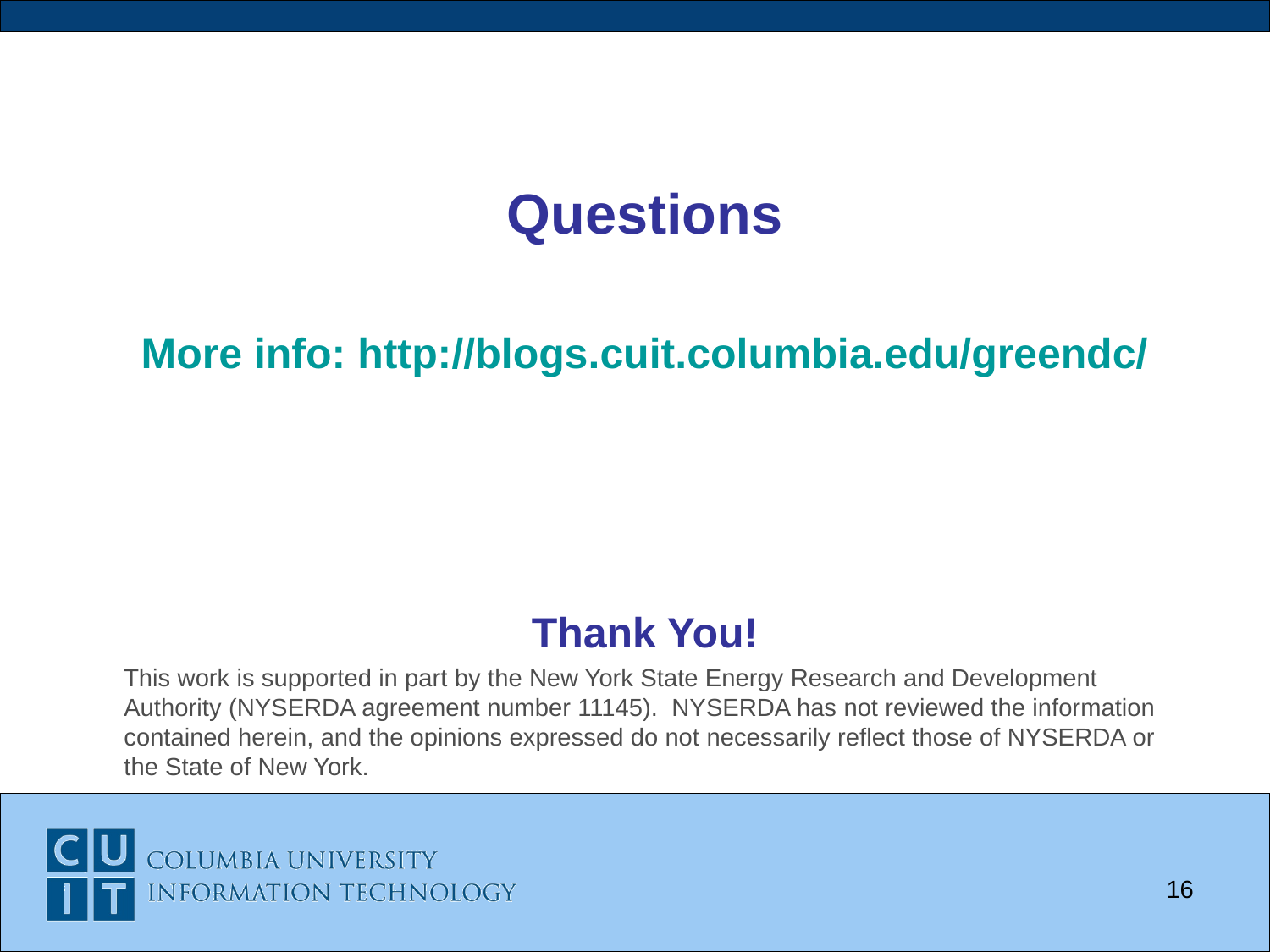

Questions

More info: http://blogs.cuit.columbia.edu/greendc/
# Thank You!
	This work is supported in part by the New York State Energy Research and Development Authority (NYSERDA agreement number 11145).  NYSERDA has not reviewed the information contained herein, and the opinions expressed do not necessarily reflect those of NYSERDA or the State of New York.
16